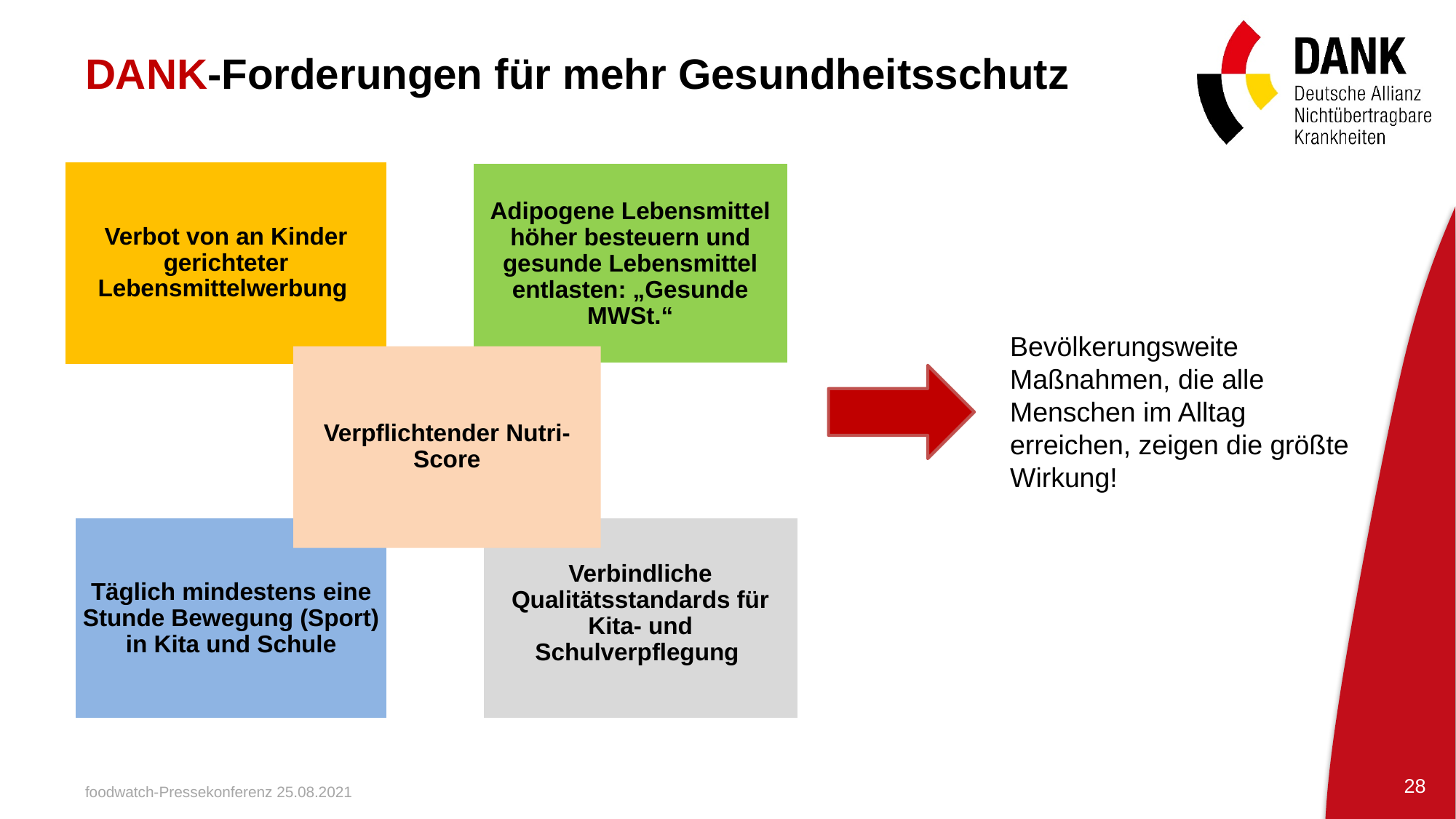

# DANK-Forderungen für mehr Gesundheitsschutz

Verbot von an Kinder gerichteter Lebensmittelwerbung

Adipogene Lebensmittel höher besteuern und gesunde Lebensmittel entlasten: „Gesunde MWSt.“
Bevölkerungsweite Maßnahmen, die alle Menschen im Alltag erreichen, zeigen die größte Wirkung!
Verpflichtender Nutri-Score

Verbindliche Qualitätsstandards für Kita- und Schulverpflegung

Täglich mindestens eine Stunde Bewegung (Sport) in Kita und Schule
foodwatch-Pressekonferenz 25.08.2021